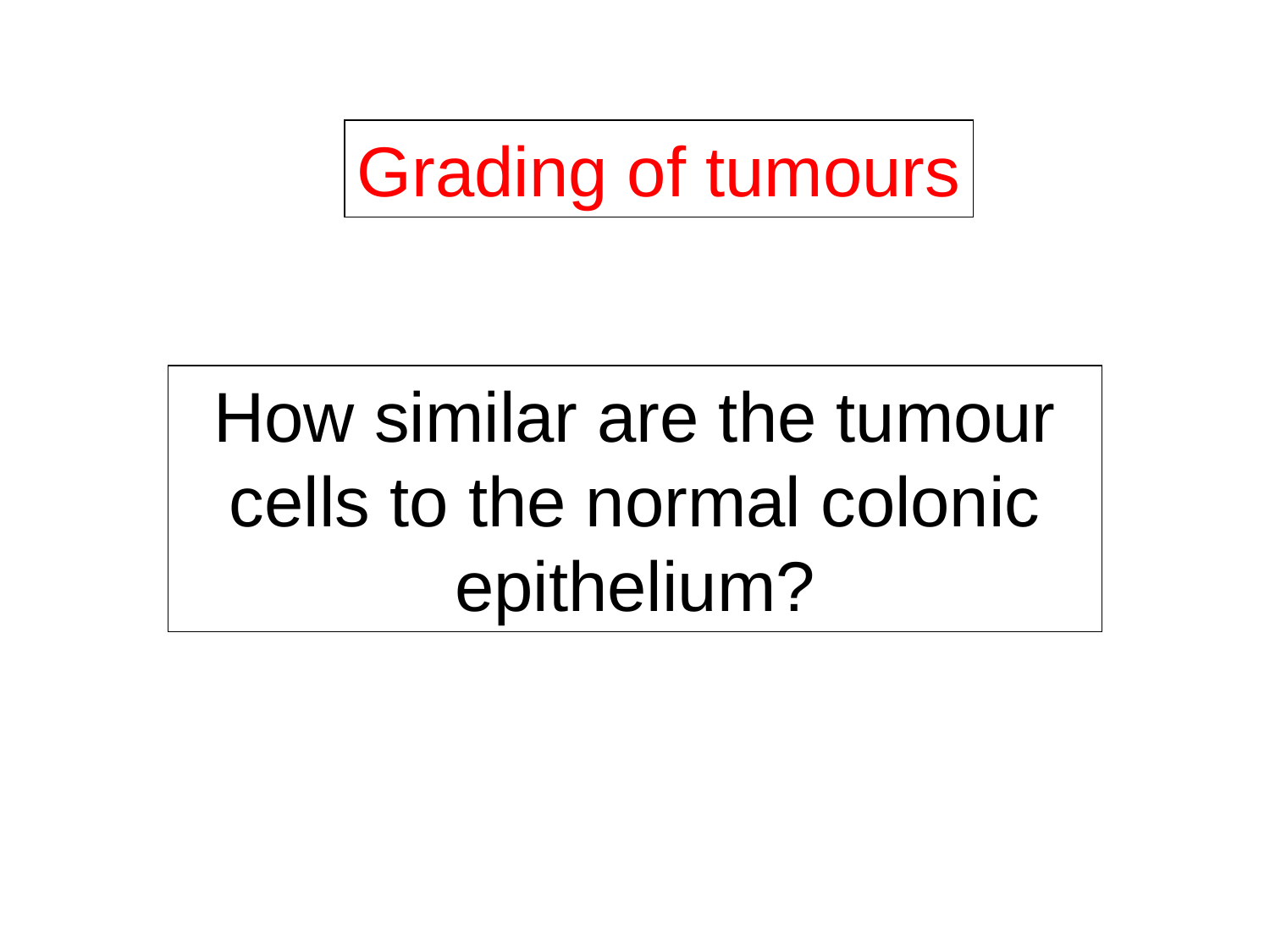

Grading of tumours
How similar are the tumour cells to the normal colonic epithelium?